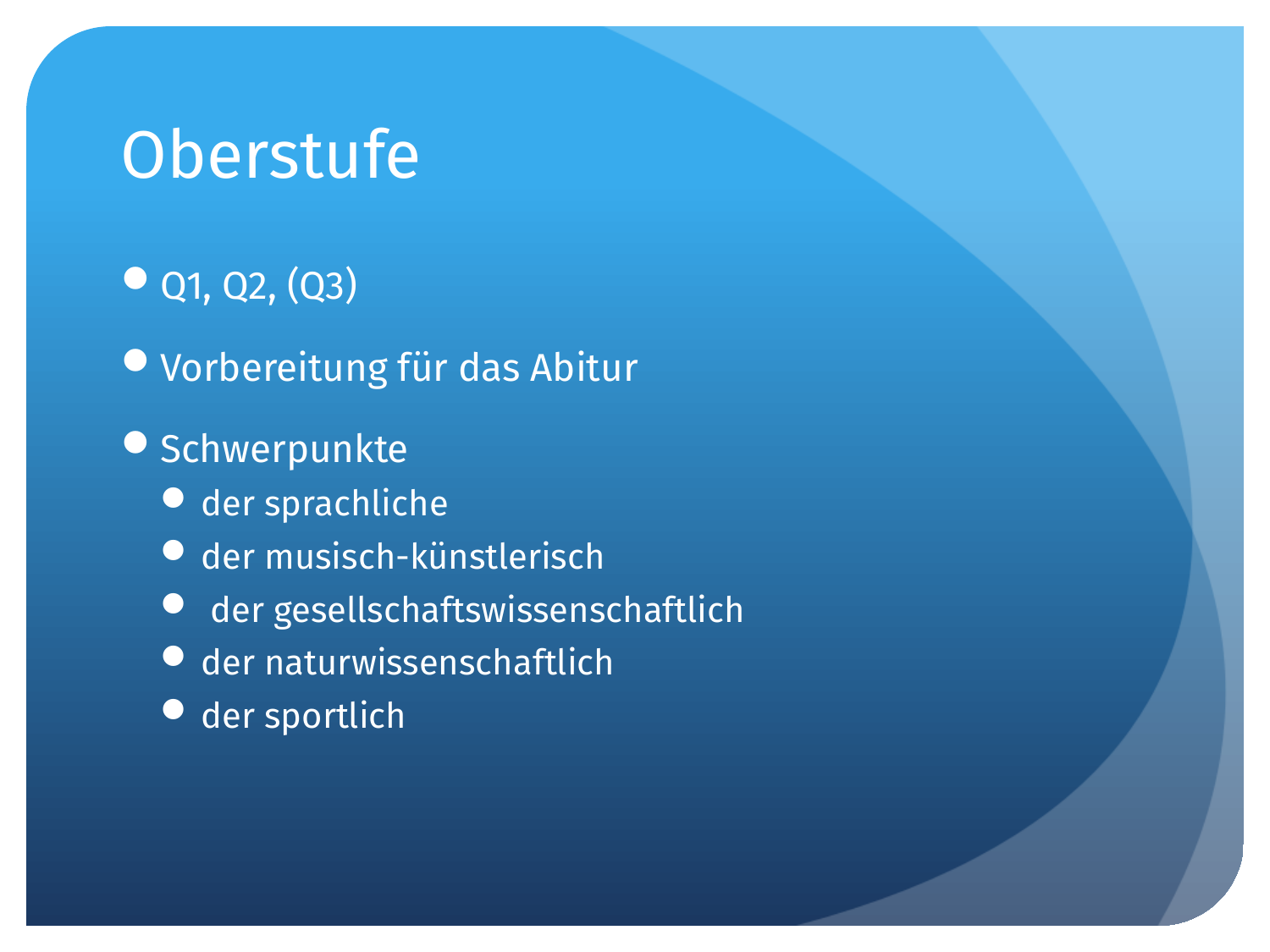

# Oberstufe
Q1, Q2, (Q3)
Vorbereitung für das Abitur
Schwerpunkte
der sprachliche
der musisch-künstlerisch
 der gesellschaftswissenschaftlich
der naturwissenschaftlich
der sportlich